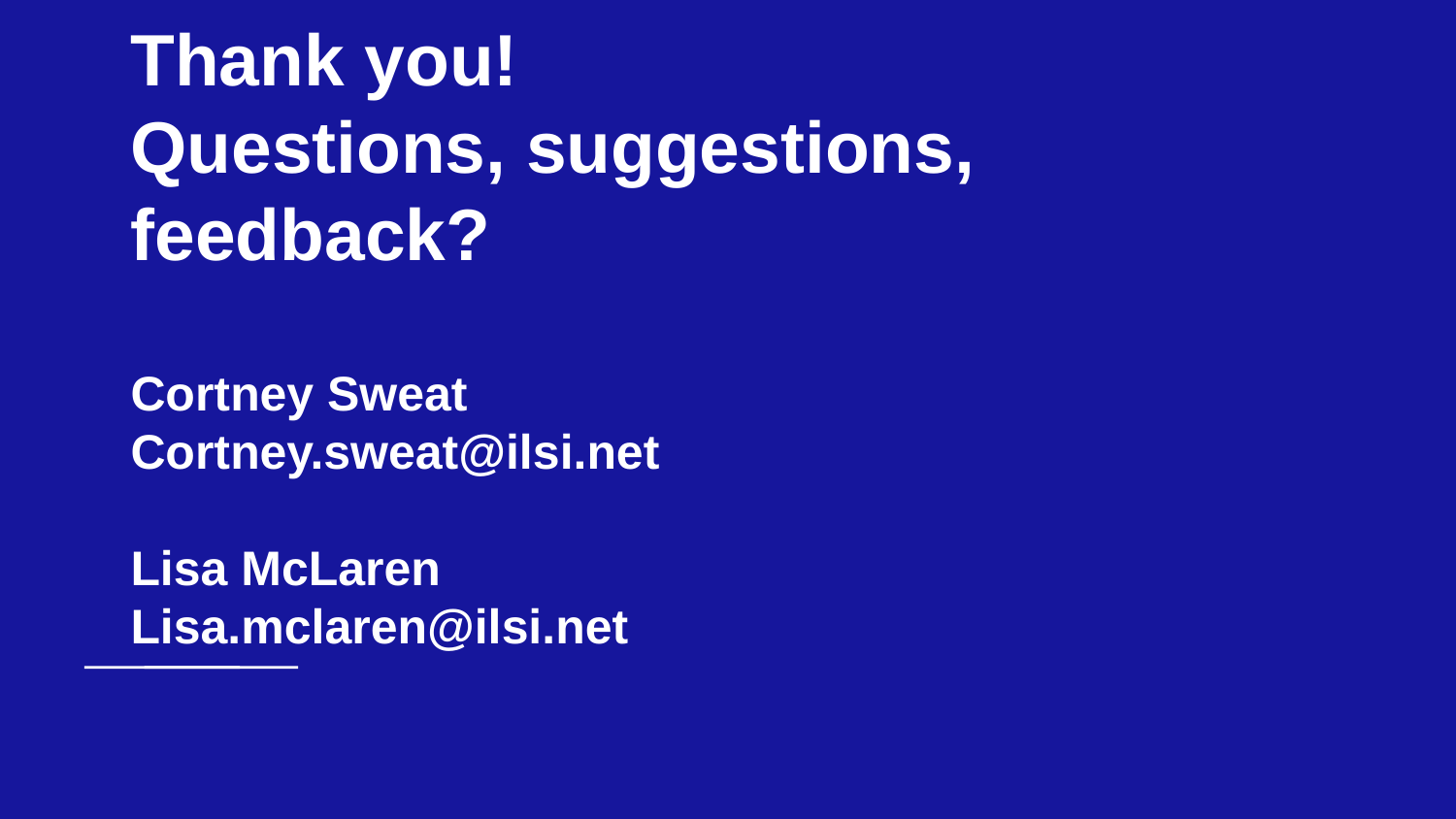

# Thank you! Questions, suggestions, feedback? Cortney Sweat Cortney.sweat@ilsi.net Lisa McLaren Lisa.mclaren@ilsi.net